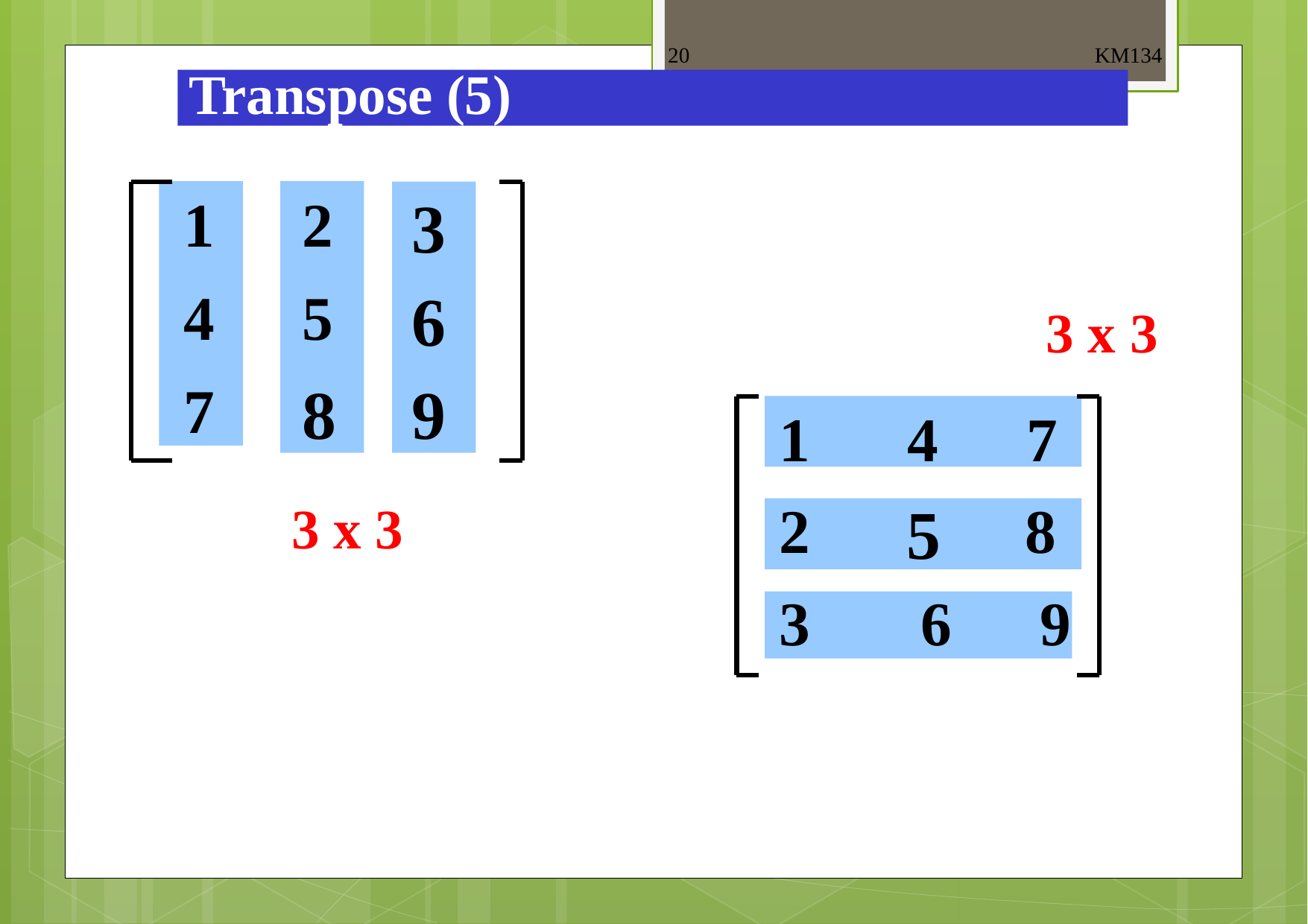

20
KM134
Transpose (5)
1
4
7
2
5
8

3
6
9

3 x 3

1	4	7

5
2
8
3 x 3

3	6	9